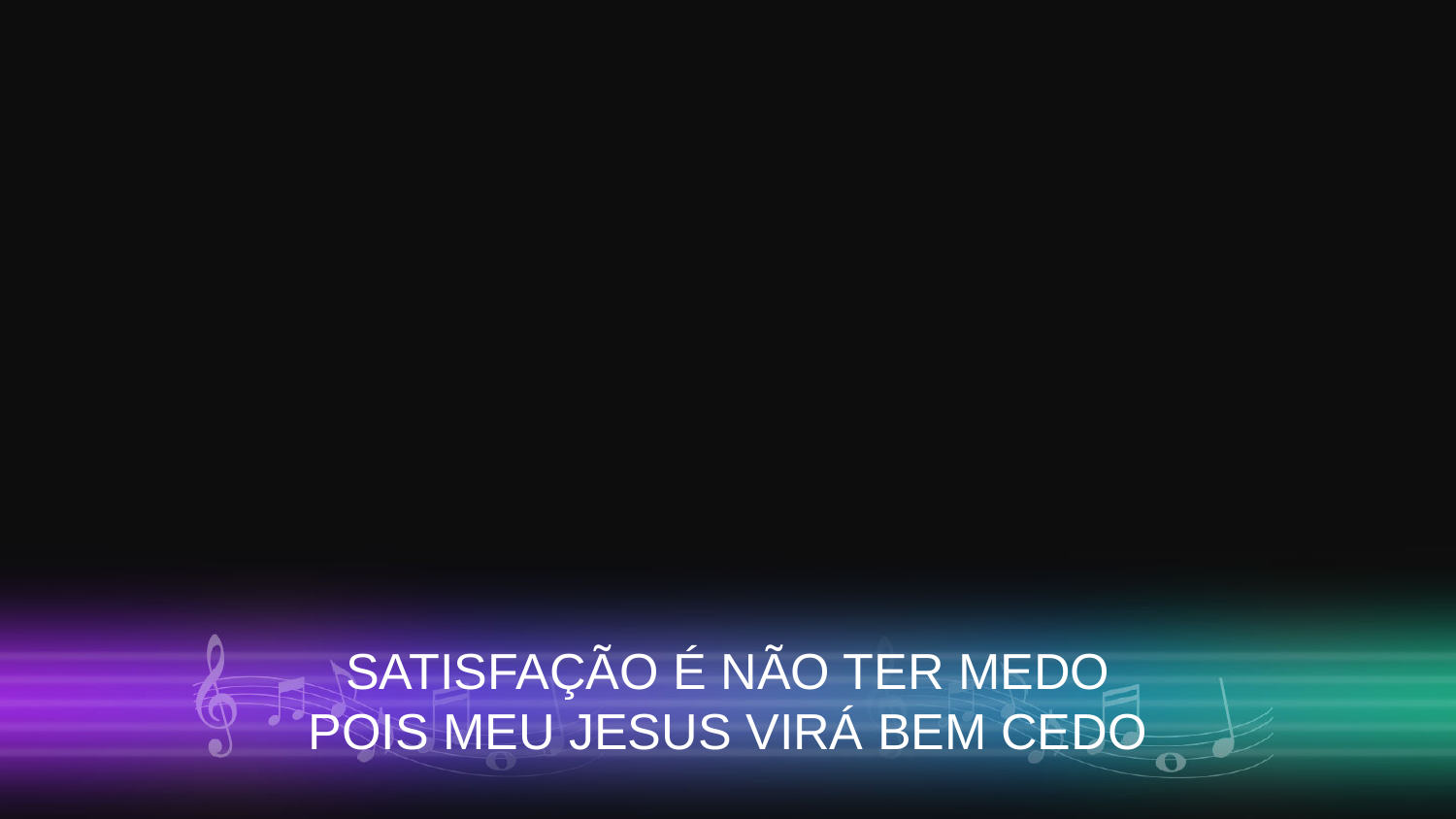

SATISFAÇÃO É NÃO TER MEDO
POIS MEU JESUS VIRÁ BEM CEDO